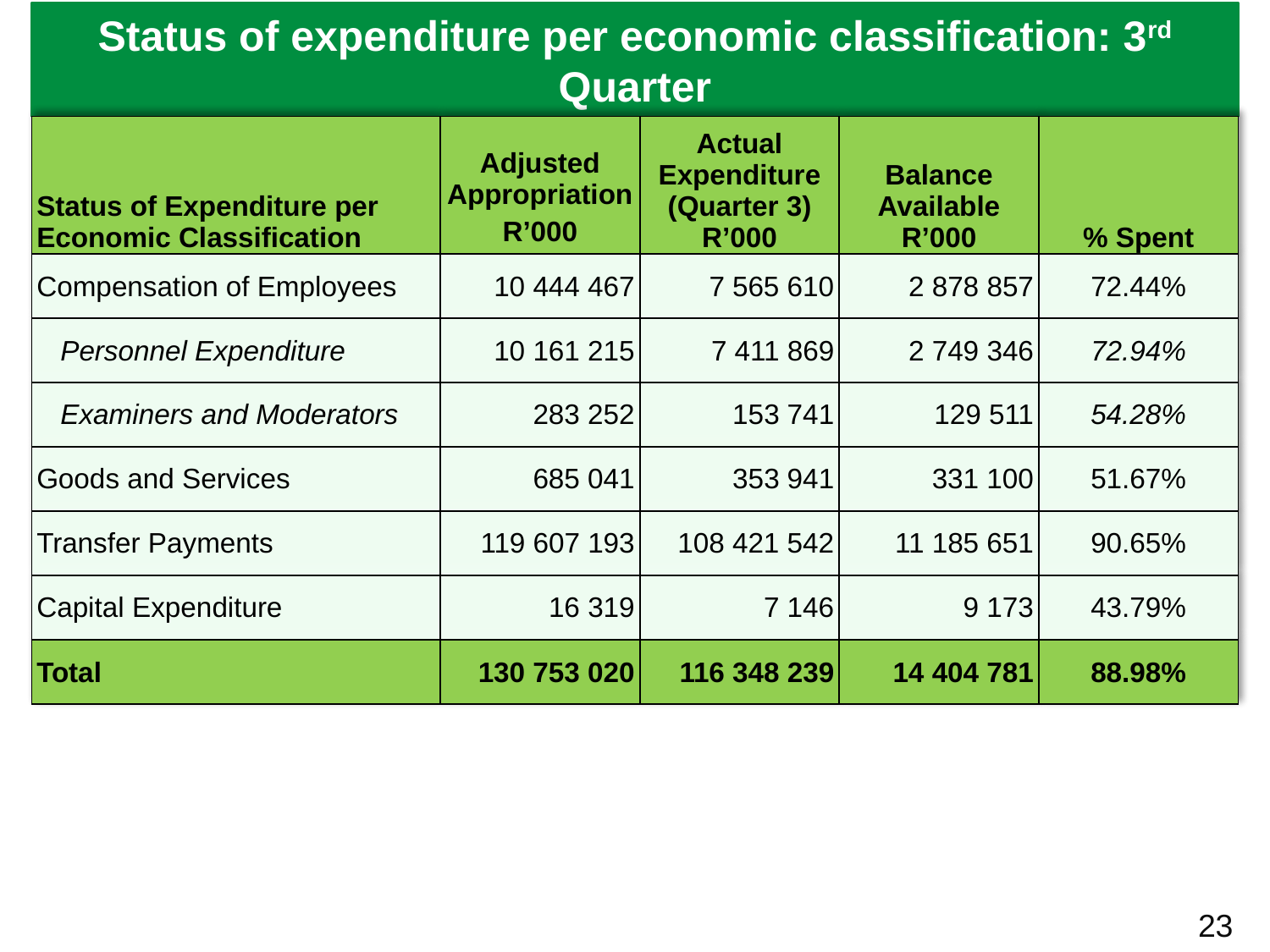

Status of expenditure per economic classification: 3rd Quarter
| Status of Expenditure per Economic Classification | Adjusted Appropriation R’000 | Actual Expenditure (Quarter 3) R’000 | Balance Available R’000 | % Spent |
| --- | --- | --- | --- | --- |
| Compensation of Employees | 10 444 467 | 7 565 610 | 2 878 857 | 72.44% |
| Personnel Expenditure | 10 161 215 | 7 411 869 | 2 749 346 | 72.94% |
| Examiners and Moderators | 283 252 | 153 741 | 129 511 | 54.28% |
| Goods and Services | 685 041 | 353 941 | 331 100 | 51.67% |
| Transfer Payments | 119 607 193 | 108 421 542 | 11 185 651 | 90.65% |
| Capital Expenditure | 16 319 | 7 146 | 9 173 | 43.79% |
| Total | 130 753 020 | 116 348 239 | 14 404 781 | 88.98% |
23